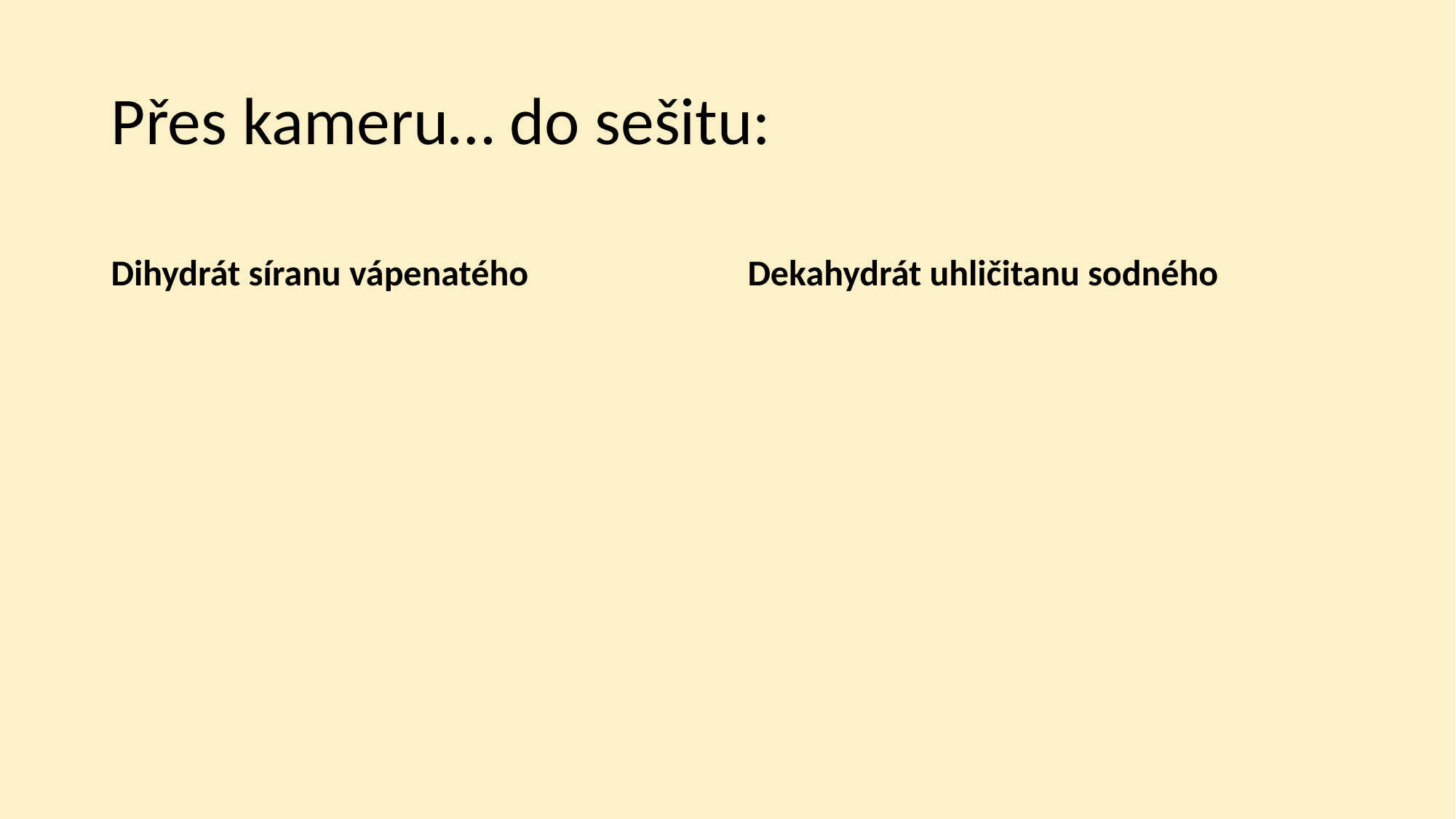

# Přes kameru… do sešitu:
Dihydrát síranu vápenatého
Dekahydrát uhličitanu sodného